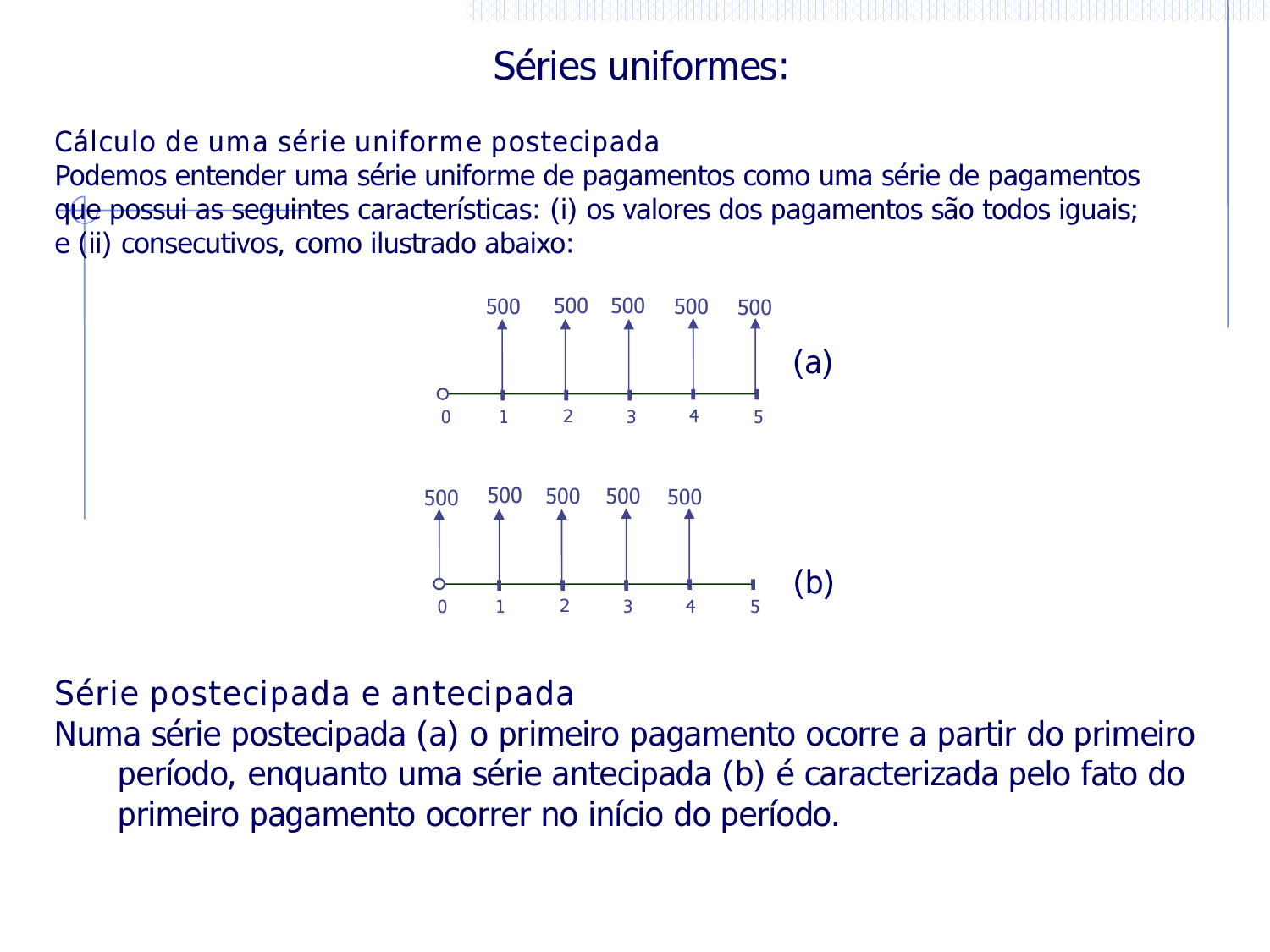

Séries uniformes:
Cálculo de uma série uniforme postecipada
Podemos entender uma série uniforme de pagamentos como uma série de pagamentos
que possui as seguintes características: (i) os valores dos pagamentos são todos iguais;
e (ii) consecutivos, como ilustrado abaixo:
500
500
500
500

2
4
0
1
3
5
500
(a)
500
500
500
500
500

2
4
0
1
3
5
(b)
Série postecipada e antecipada
Numa série postecipada (a) o primeiro pagamento ocorre a partir do primeiro período, enquanto uma série antecipada (b) é caracterizada pelo fato do primeiro pagamento ocorrer no início do período.